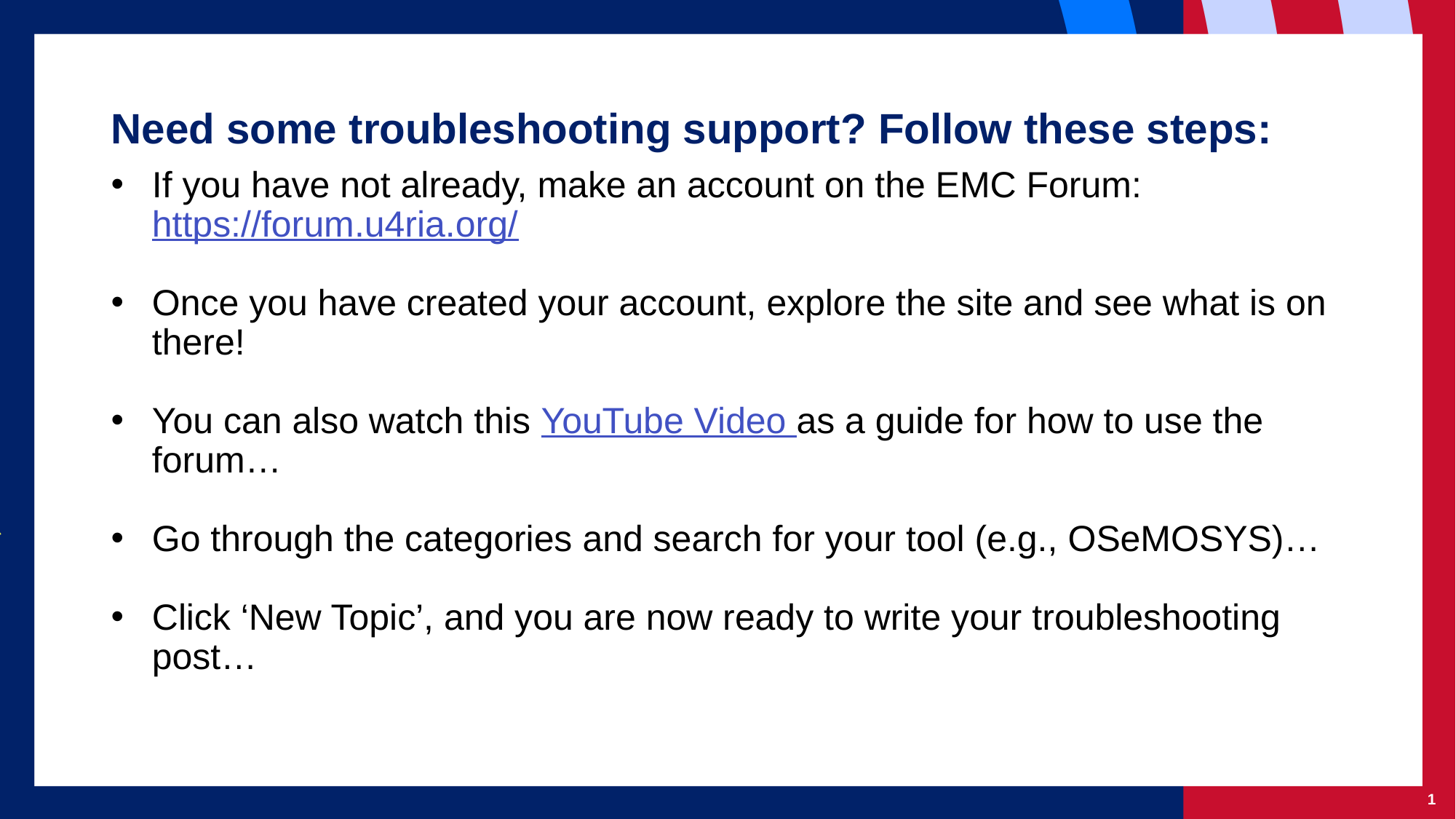

# Need some troubleshooting support? Follow these steps:
If you have not already, make an account on the EMC Forum: https://forum.u4ria.org/

Once you have created your account, explore the site and see what is on there!

You can also watch this YouTube Video as a guide for how to use the forum…

Go through the categories and search for your tool (e.g., OSeMOSYS)…

Click ‘New Topic’, and you are now ready to write your troubleshooting post…

1